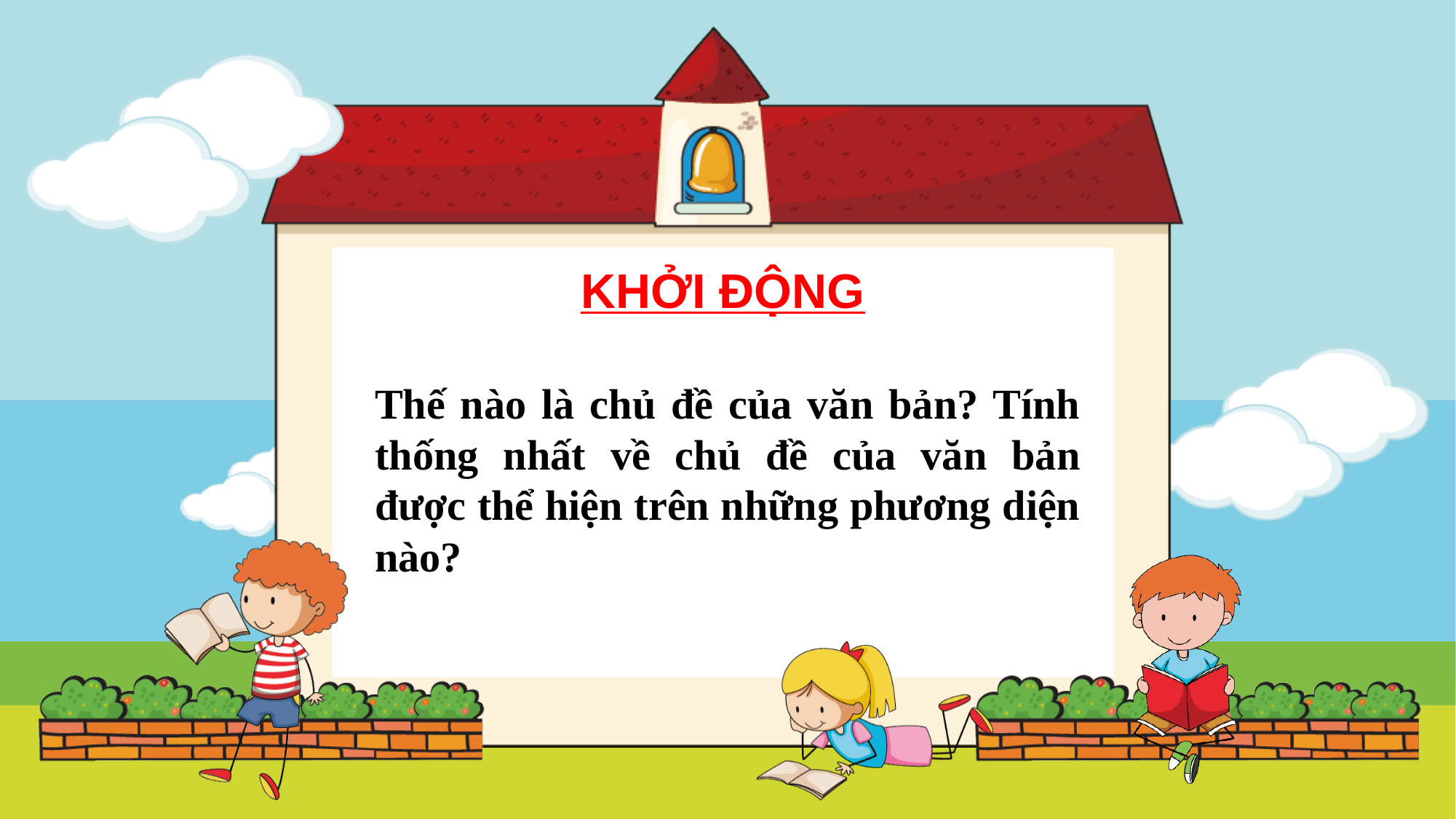

KHỞI ĐỘNG
Thế nào là chủ đề của văn bản? Tính thống nhất về chủ đề của văn bản được thể hiện trên những phương diện nào?